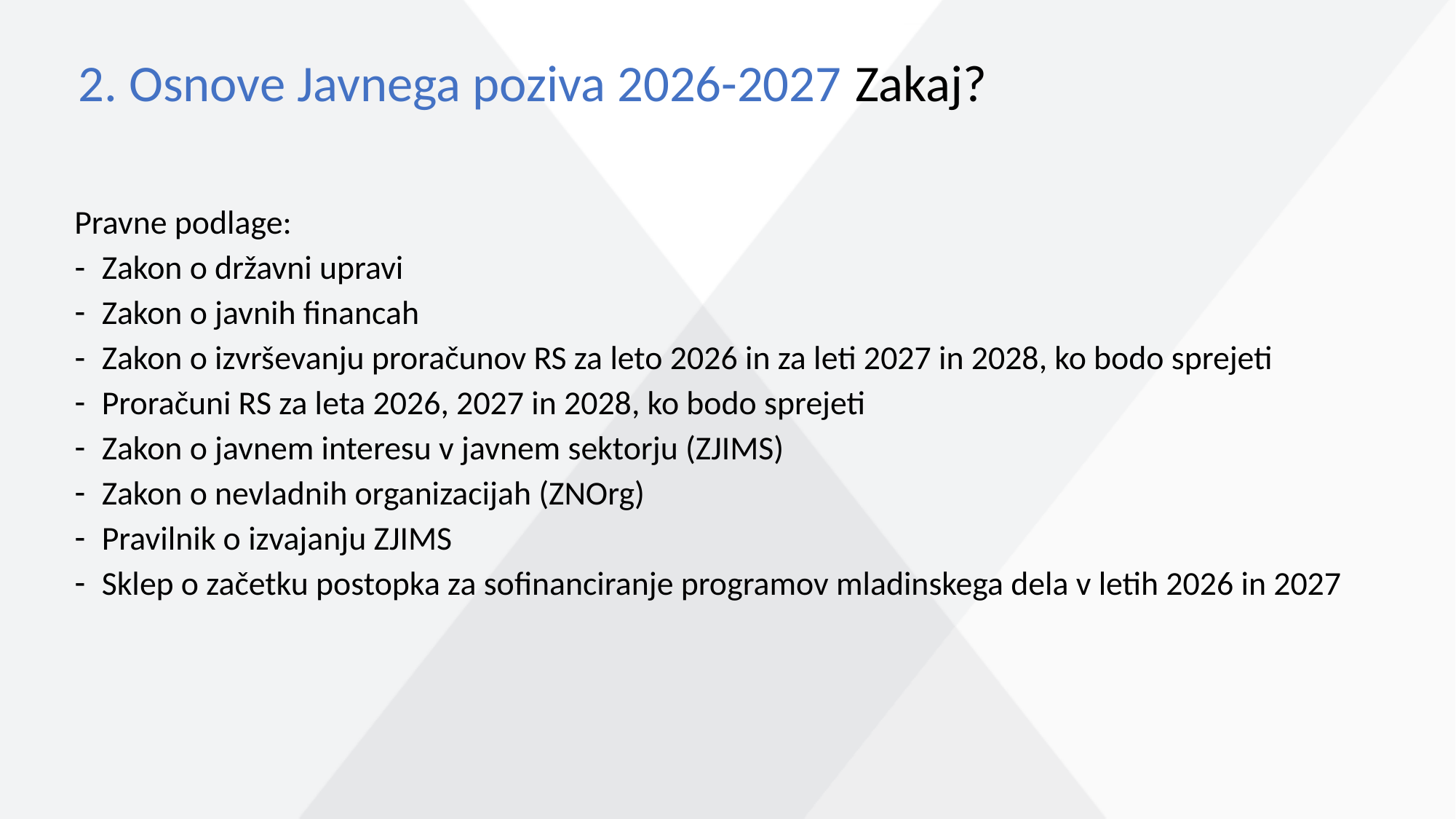

Zakaj?
2. Osnove Javnega poziva 2026-2027
Pravne podlage:
Zakon o državni upravi
Zakon o javnih financah
Zakon o izvrševanju proračunov RS za leto 2026 in za leti 2027 in 2028, ko bodo sprejeti
Proračuni RS za leta 2026, 2027 in 2028, ko bodo sprejeti
Zakon o javnem interesu v javnem sektorju (ZJIMS)
Zakon o nevladnih organizacijah (ZNOrg)
Pravilnik o izvajanju ZJIMS
Sklep o začetku postopka za sofinanciranje programov mladinskega dela v letih 2026 in 2027